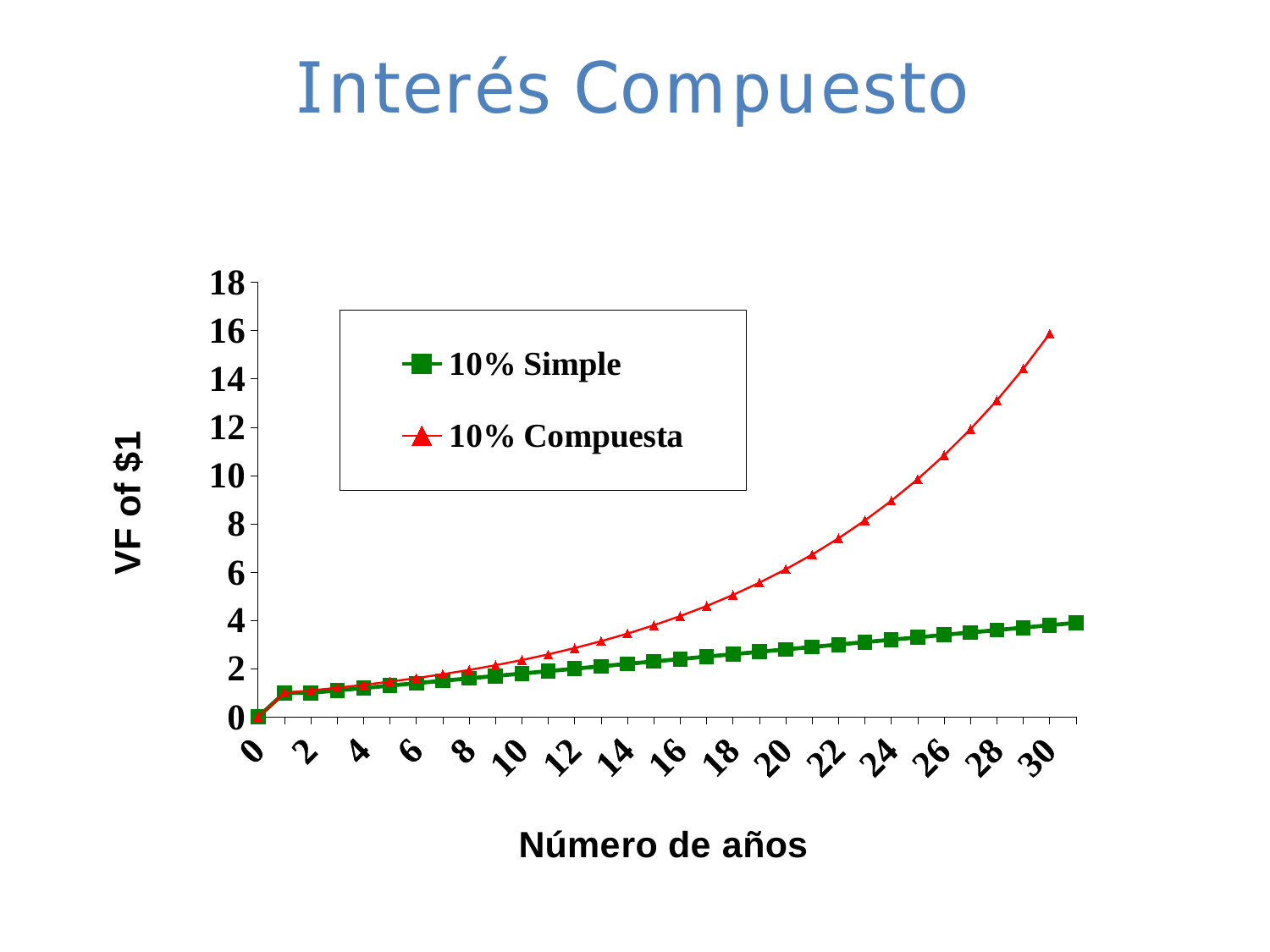

# Interés Compuesto

### Chart

| Category | 10% Simple | 10% Compuesta |
|---|---|---|
| 0 | 0.0 | 0.0 |
| 1 | 1.0 | 1.0 |
| 2 | 1.0 | 1.1 |
| 3 | 1.1 | 1.21 |
| 4 | 1.2 | 1.331 |
| 5 | 1.3 | 1.4641 |
| 6 | 1.4 | 1.61051 |
| 7 | 1.5 | 1.771561 |
| 8 | 1.6 | 1.9487171 |
| 9 | 1.7 | 2.14358881 |
| 10 | 1.8 | 2.357947691 |
| 11 | 1.9 | 2.59374246 |
| 12 | 2.0 | 2.853116706 |
| 13 | 2.1 | 3.138428377 |
| 14 | 2.2 | 3.452271214 |
| 15 | 2.3 | 3.797498336 |
| 16 | 2.4 | 4.177248169 |
| 17 | 2.5 | 4.594972986 |
| 18 | 2.6 | 5.054470285 |
| 19 | 2.7 | 5.559917313 |
| 20 | 2.8 | 6.115909045 |
| 21 | 2.9 | 6.727499949 |
| 22 | 3.0 | 7.400249944 |
| 23 | 3.1 | 8.140274939 |
| 24 | 3.2 | 8.954302433 |
| 25 | 3.3 | 9.849732676 |
| 26 | 3.4 | 10.83470594 |
| 27 | 3.5 | 11.91817654 |
| 28 | 3.6 | 13.10999419 |
| 29 | 3.7 | 14.42099361 |
| 30 | 3.8 | 15.86309297 |
|  | 3.9 | None |